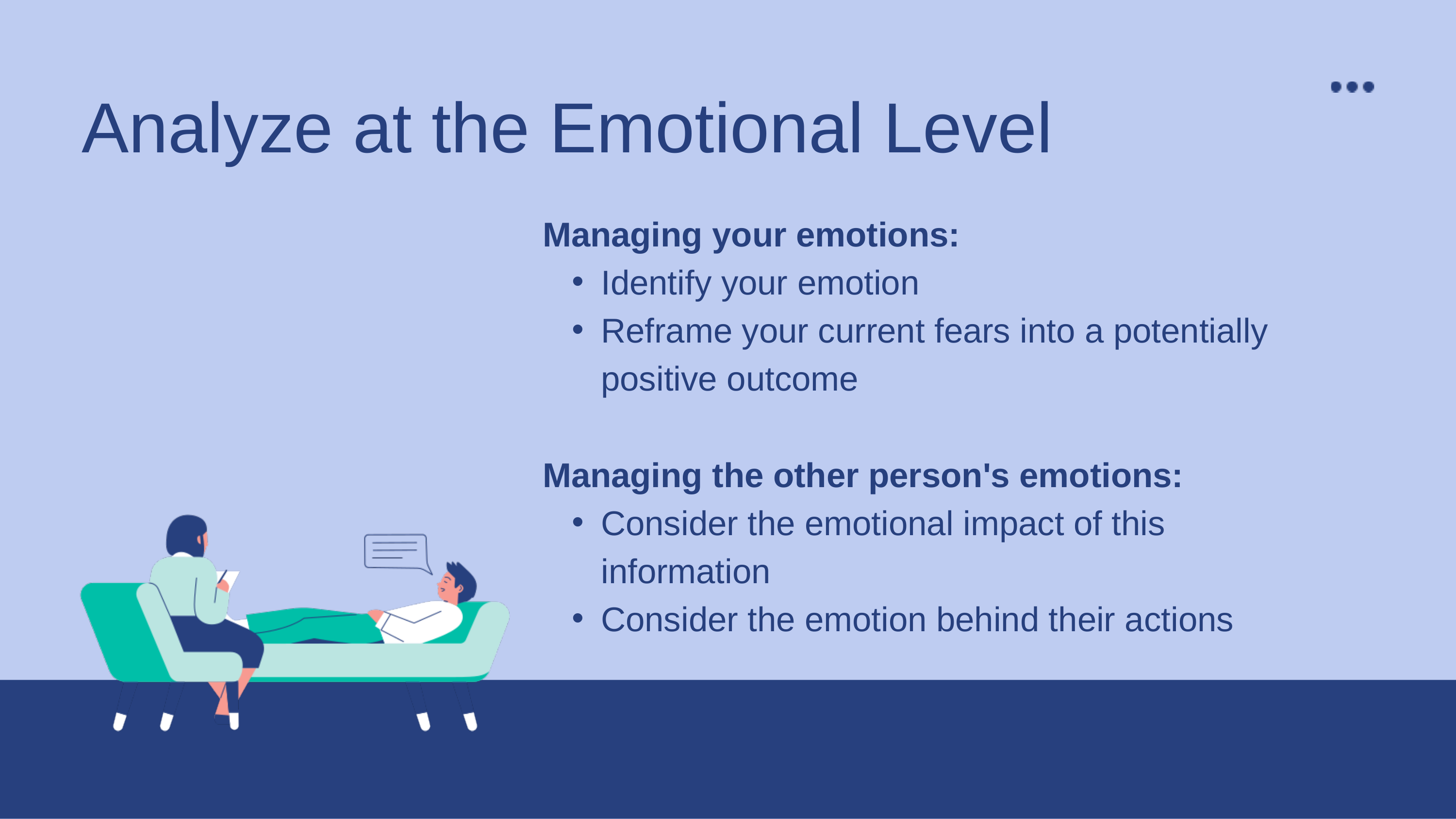

Analyze at the Emotional Level

Managing your emotions:
Identify your emotion
Reframe your current fears into a potentially positive outcome

Managing the other person's emotions:
Consider the emotional impact of this information
Consider the emotion behind their actions